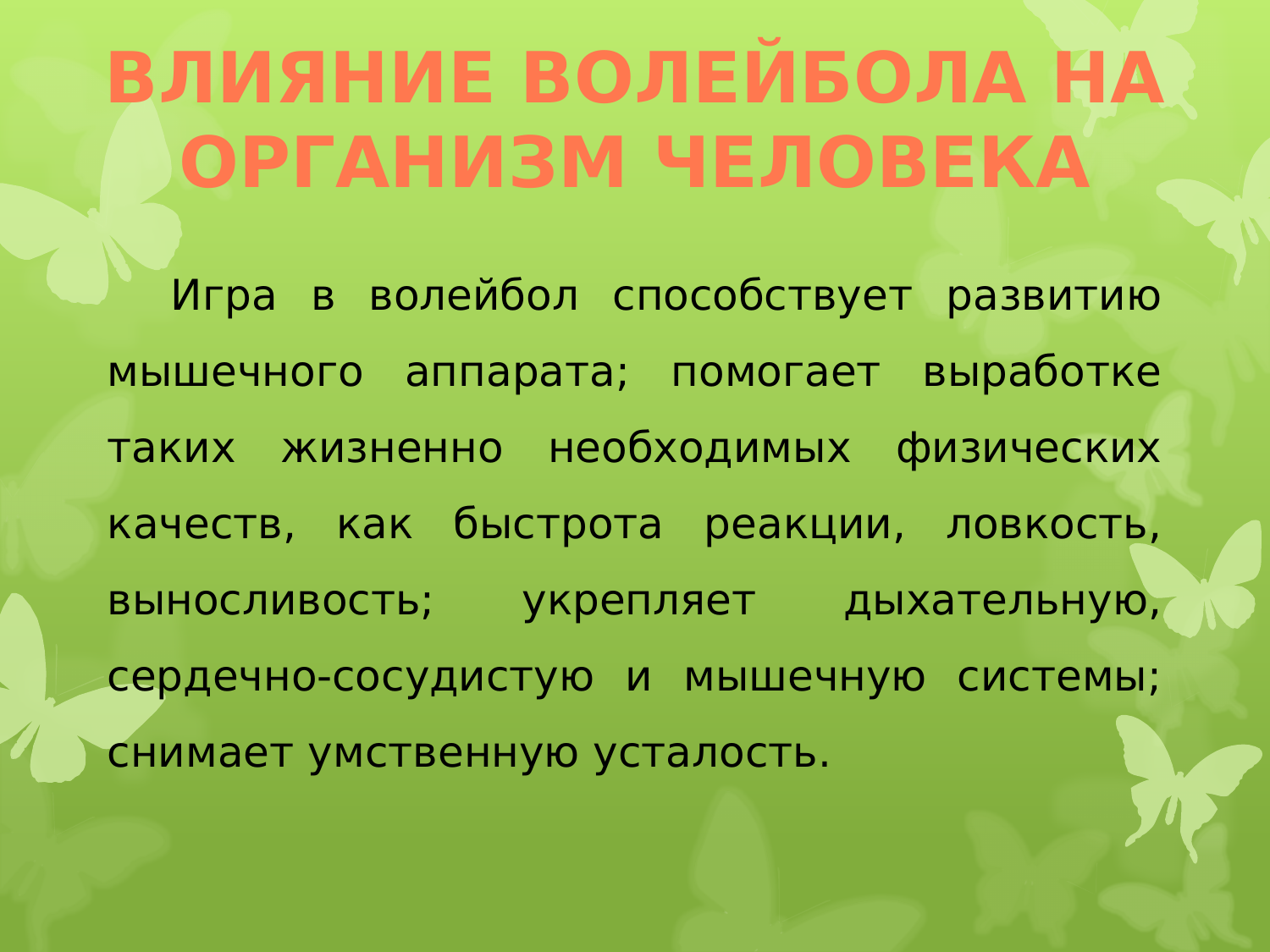

Влияние волейбола на организм человека
Игра в волейбол способствует развитию мышечного аппарата; помогает выработке таких жизненно необходимых физических качеств, как быстрота реакции, ловкость, выносливость; укрепляет дыхательную, сердечно-сосудистую и мышечную системы; снимает умственную усталость.